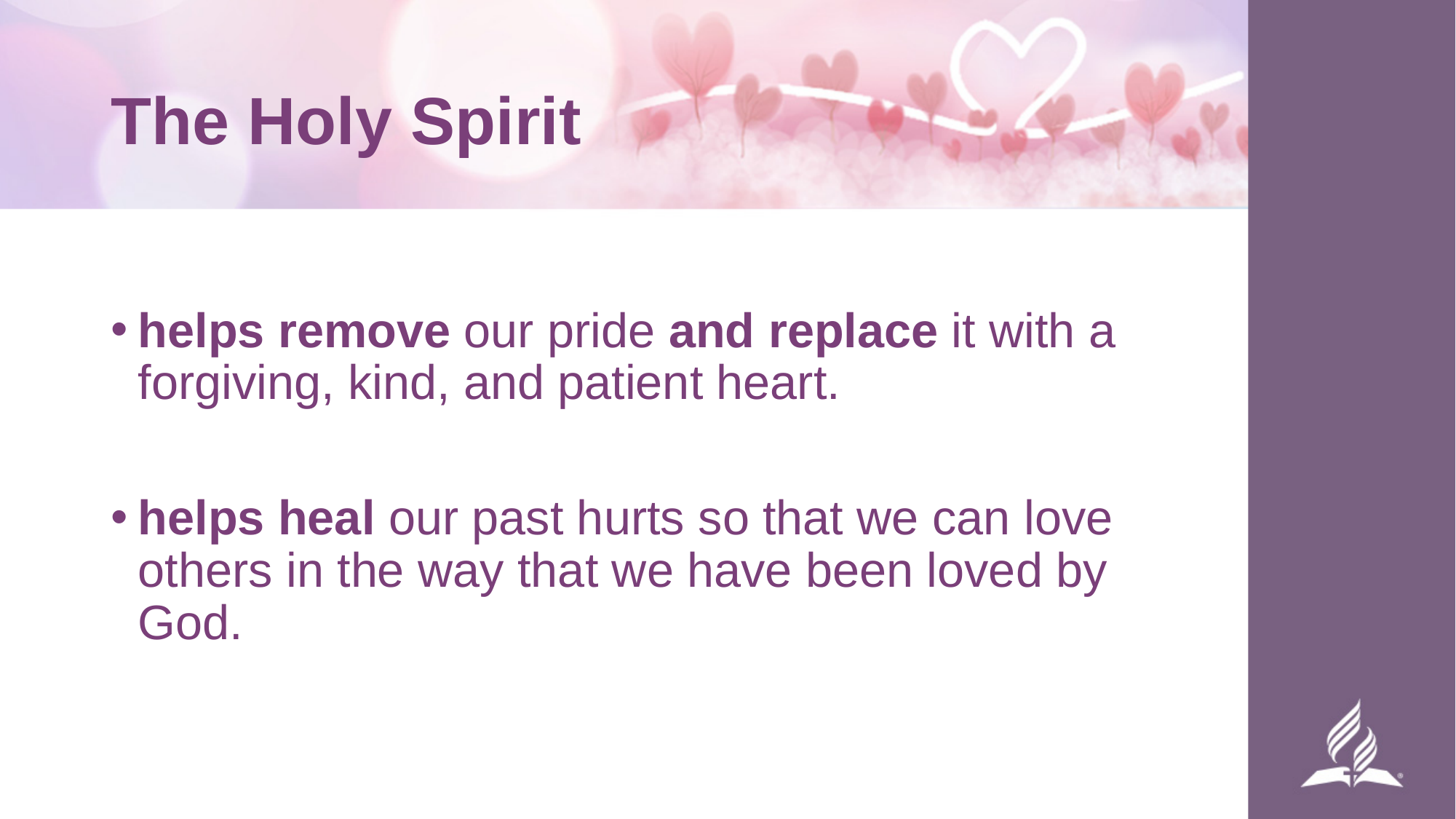

# The Holy Spirit
helps remove our pride and replace it with a forgiving, kind, and patient heart.

helps heal our past hurts so that we can love others in the way that we have been loved by God.